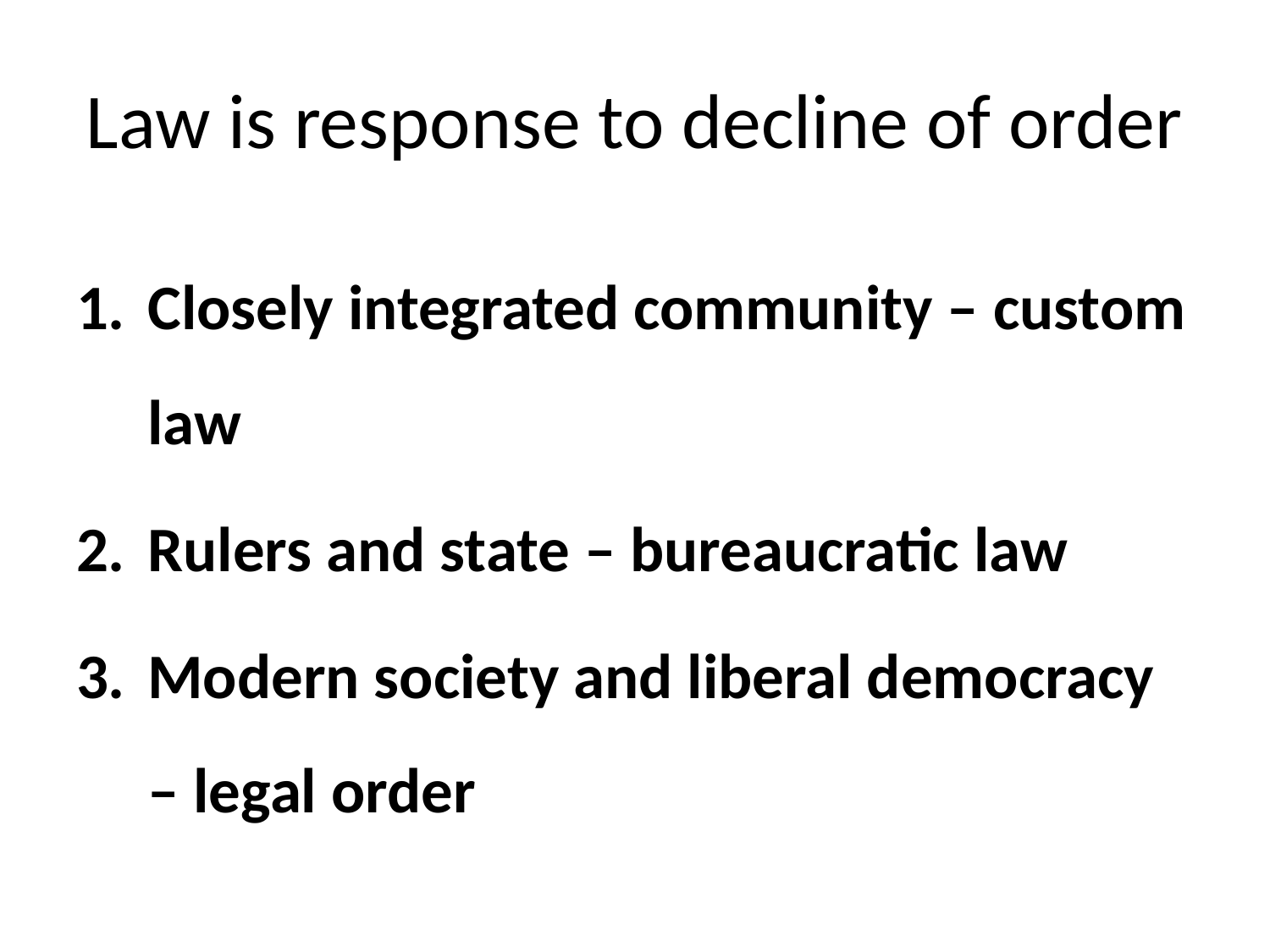

# Law is response to decline of order
Closely integrated community – custom law
Rulers and state – bureaucratic law
Modern society and liberal democracy – legal order